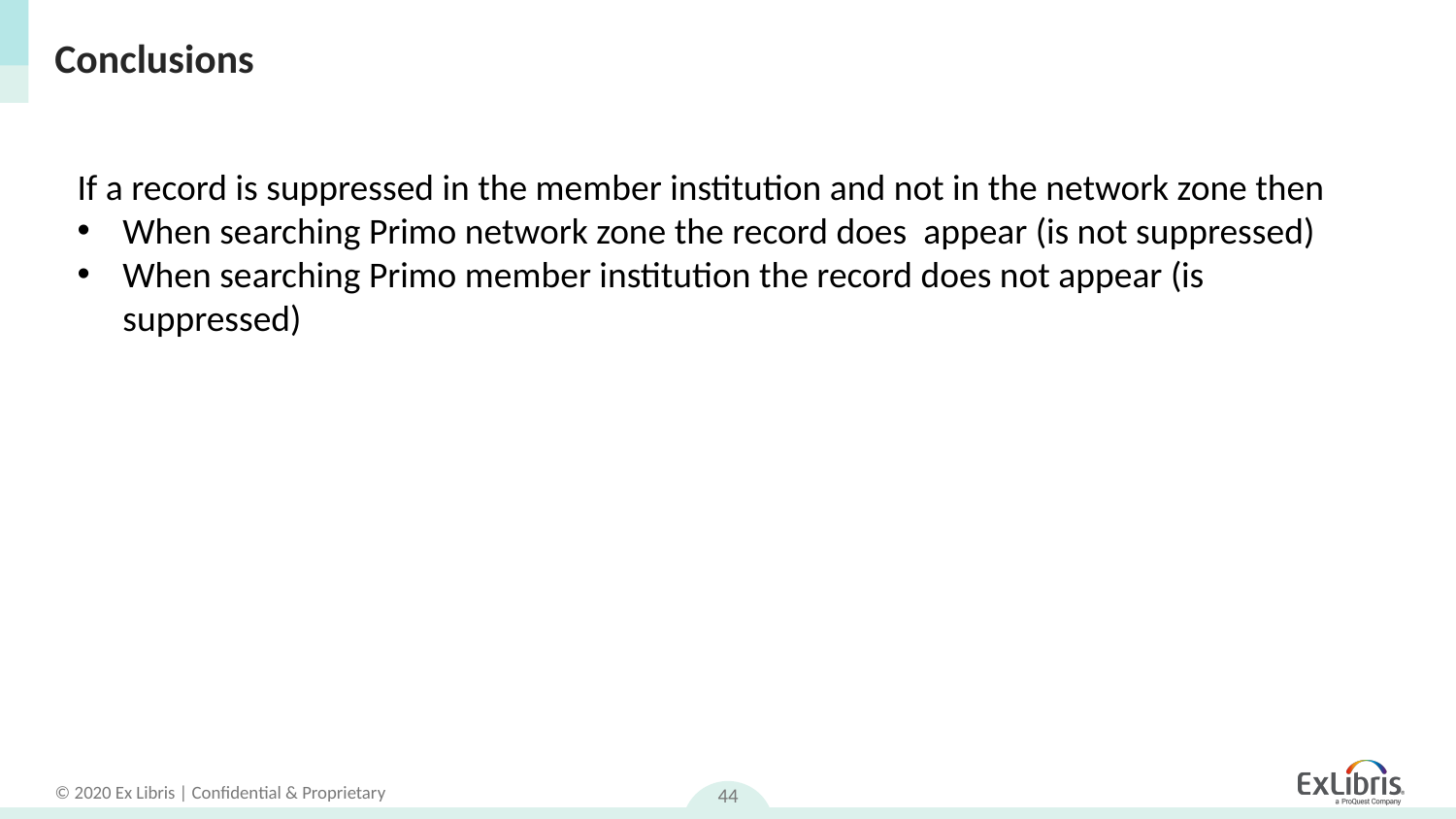

# Conclusions
If a record is suppressed in the member institution and not in the network zone then
When searching Primo network zone the record does  appear (is not suppressed)
When searching Primo member institution the record does not appear (is suppressed)

44